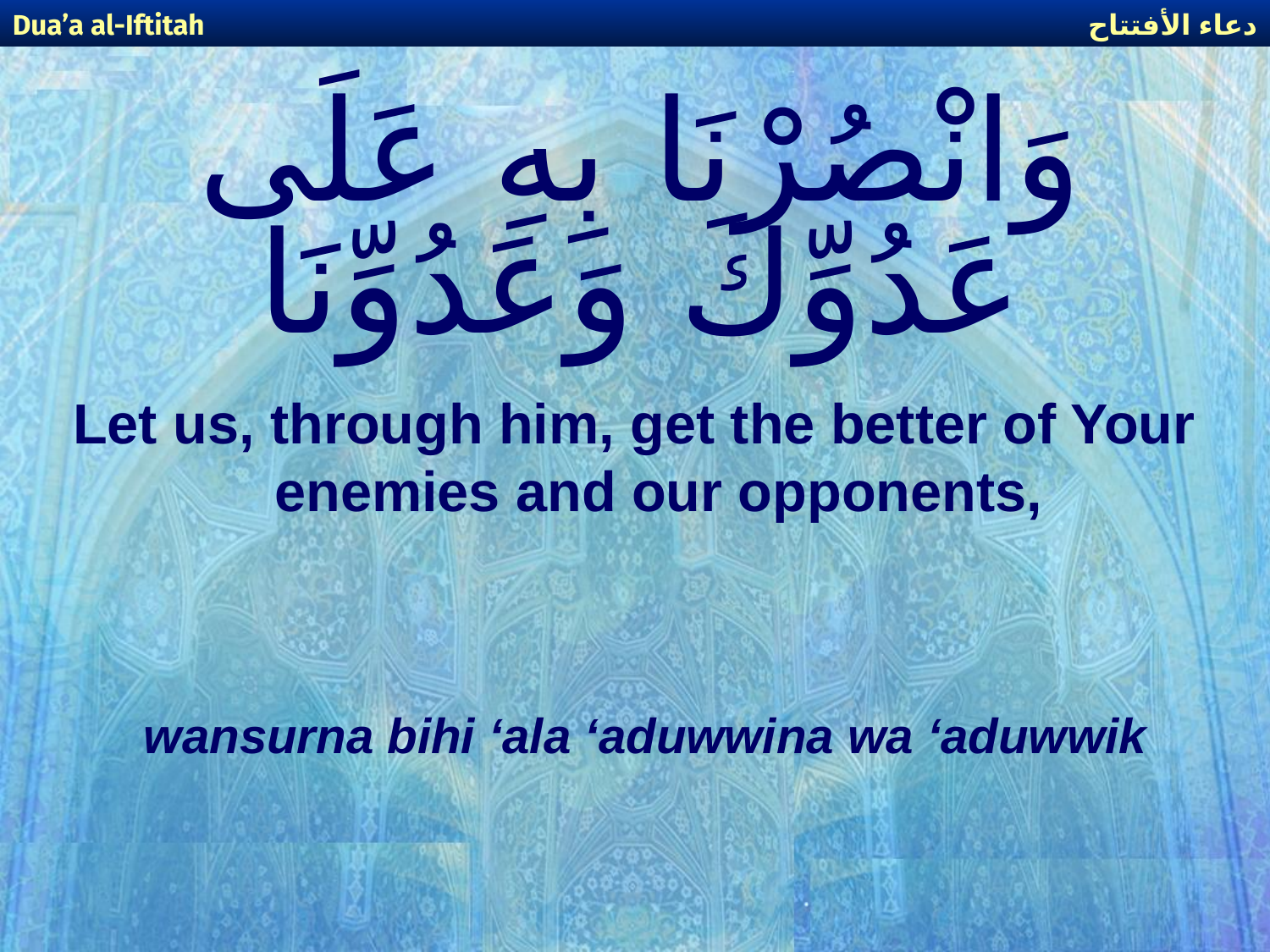

دعاء الأفتتاح
Dua’a al-Iftitah
# وَانْصُرْنَا بِهِ عَلَى عَدُوِّكَ وَعَدُوِّنَا
Let us, through him, get the better of Your enemies and our opponents,
wansurna bihi ‘ala ‘aduwwina wa ‘aduwwik